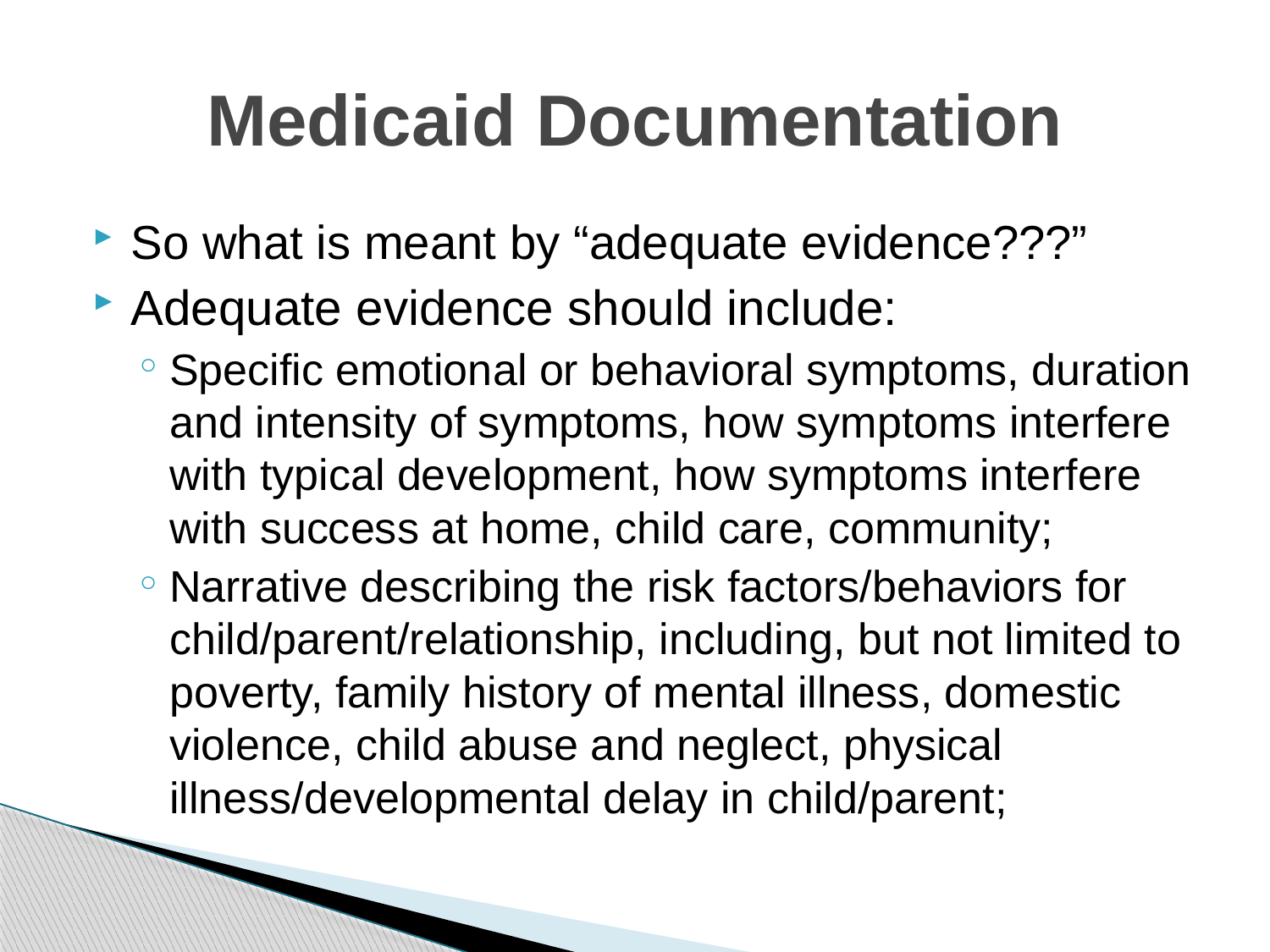

# Medicaid Documentation
So what is meant by “adequate evidence???”
Adequate evidence should include:
Specific emotional or behavioral symptoms, duration and intensity of symptoms, how symptoms interfere with typical development, how symptoms interfere with success at home, child care, community;
Narrative describing the risk factors/behaviors for child/parent/relationship, including, but not limited to poverty, family history of mental illness, domestic violence, child abuse and neglect, physical illness/developmental delay in child/parent;